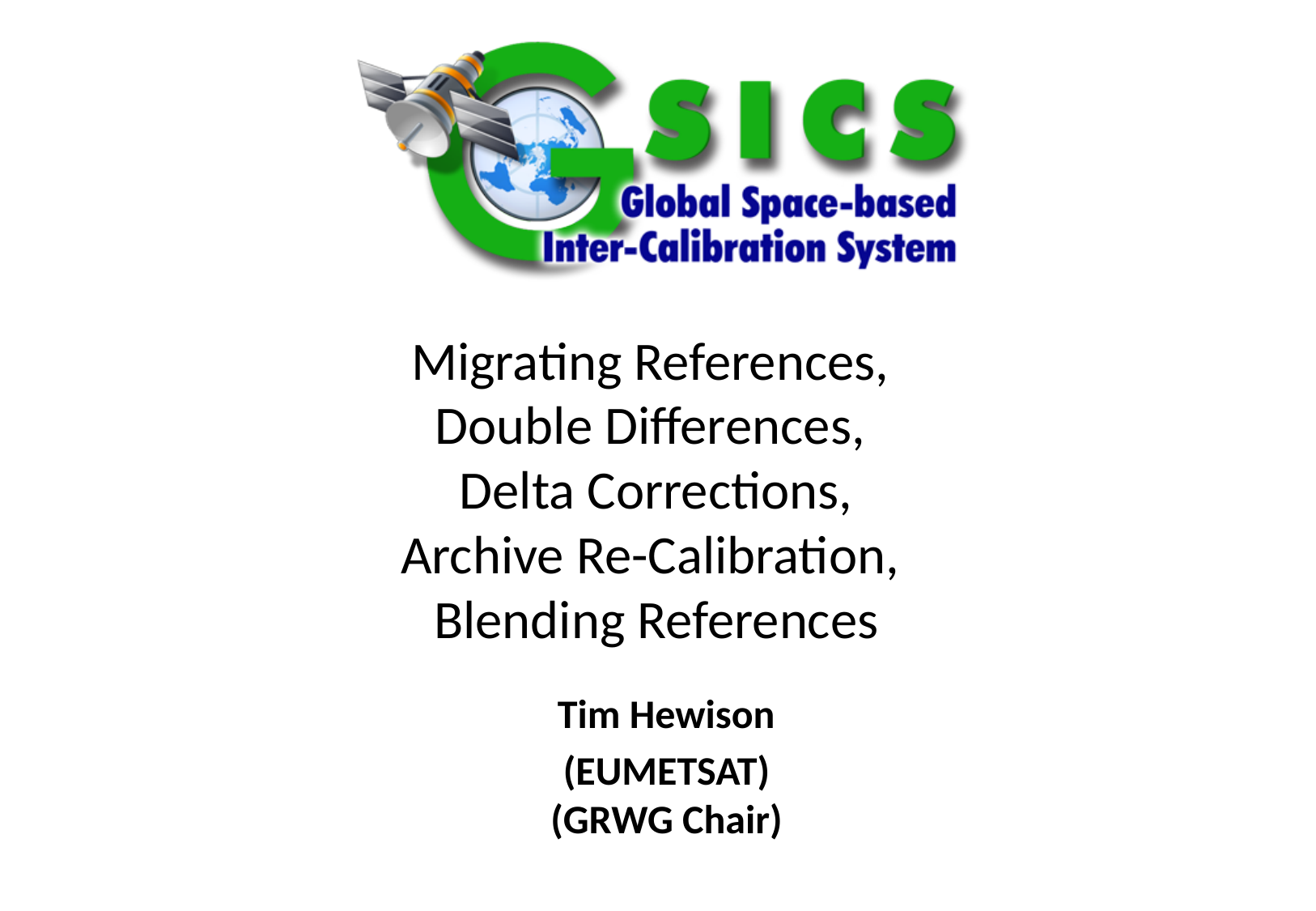

Special Issue of the IEEE TGRS on “Inter-Calibration of Satellite Instruments”:
Special Issue of the IEEE TGRS on “Inter-Calibration of Satellite Instruments”:
# Migrating References, Double Differences, Delta Corrections, Archive Re-Calibration, Blending References
Tim Hewison
(EUMETSAT)
(GRWG Chair)